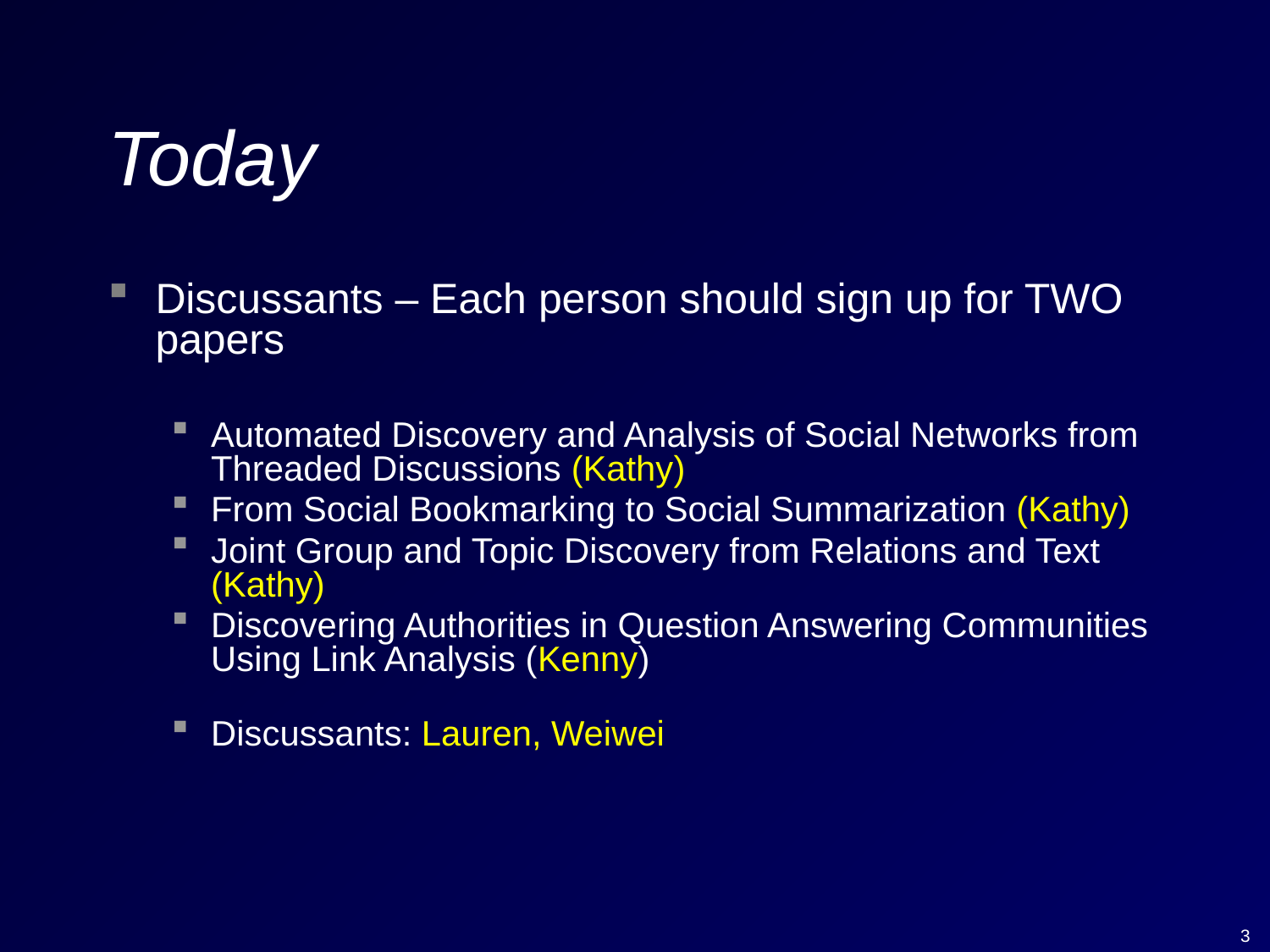

# Today
Discussants – Each person should sign up for TWO papers
Automated Discovery and Analysis of Social Networks from Threaded Discussions (Kathy)
From Social Bookmarking to Social Summarization (Kathy)
Joint Group and Topic Discovery from Relations and Text (Kathy)
Discovering Authorities in Question Answering Communities Using Link Analysis (Kenny)
Discussants: Lauren, Weiwei